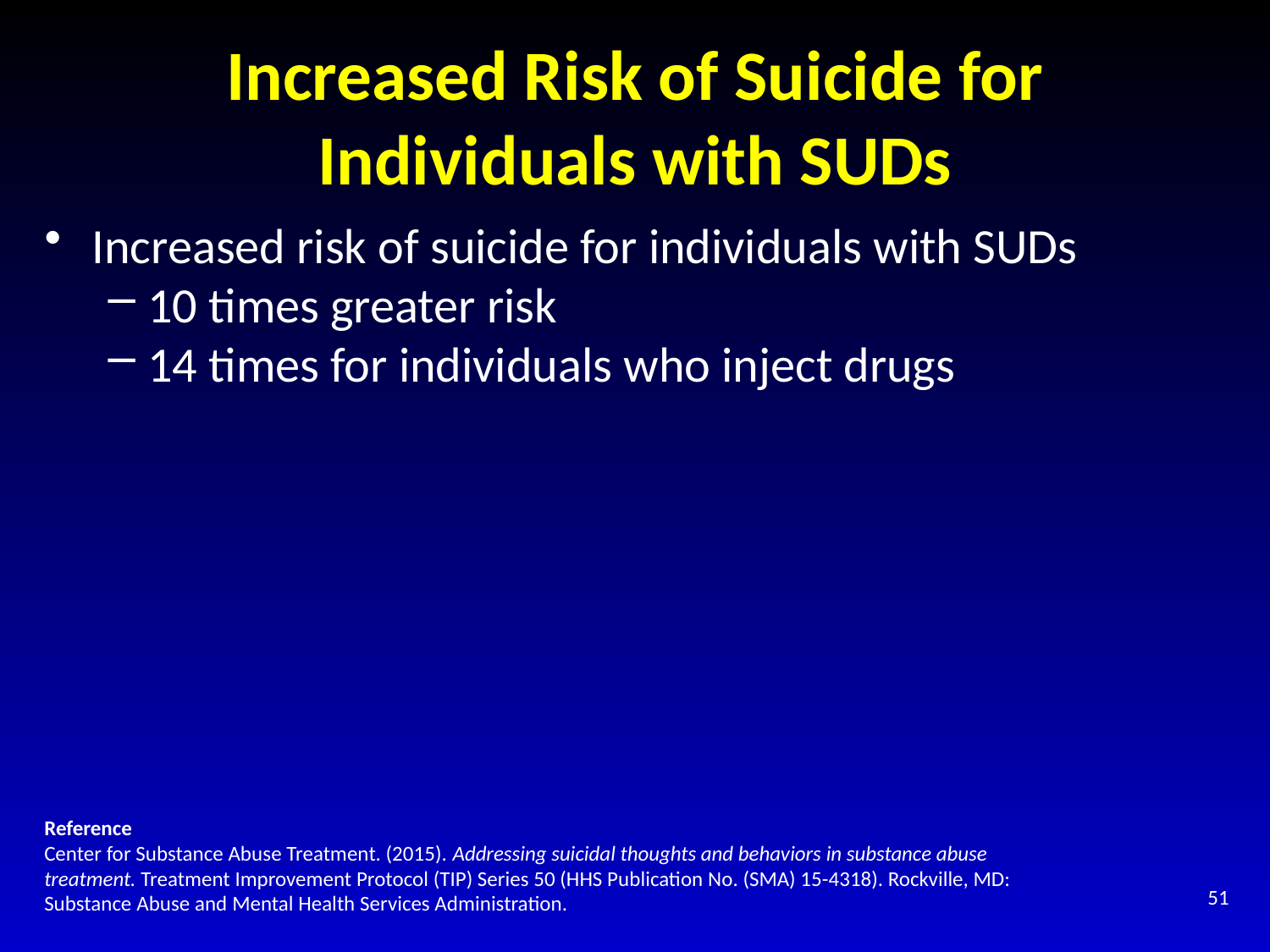

# Increased Risk of Suicide for Individuals with SUDs
Increased risk of suicide for individuals with SUDs
10 times greater risk
14 times for individuals who inject drugs

Reference
Center for Substance Abuse Treatment. (2015). Addressing suicidal thoughts and behaviors in substance abuse treatment. Treatment Improvement Protocol (TIP) Series 50 (HHS Publication No. (SMA) 15-4318). Rockville, MD: Substance Abuse and Mental Health Services Administration.
51